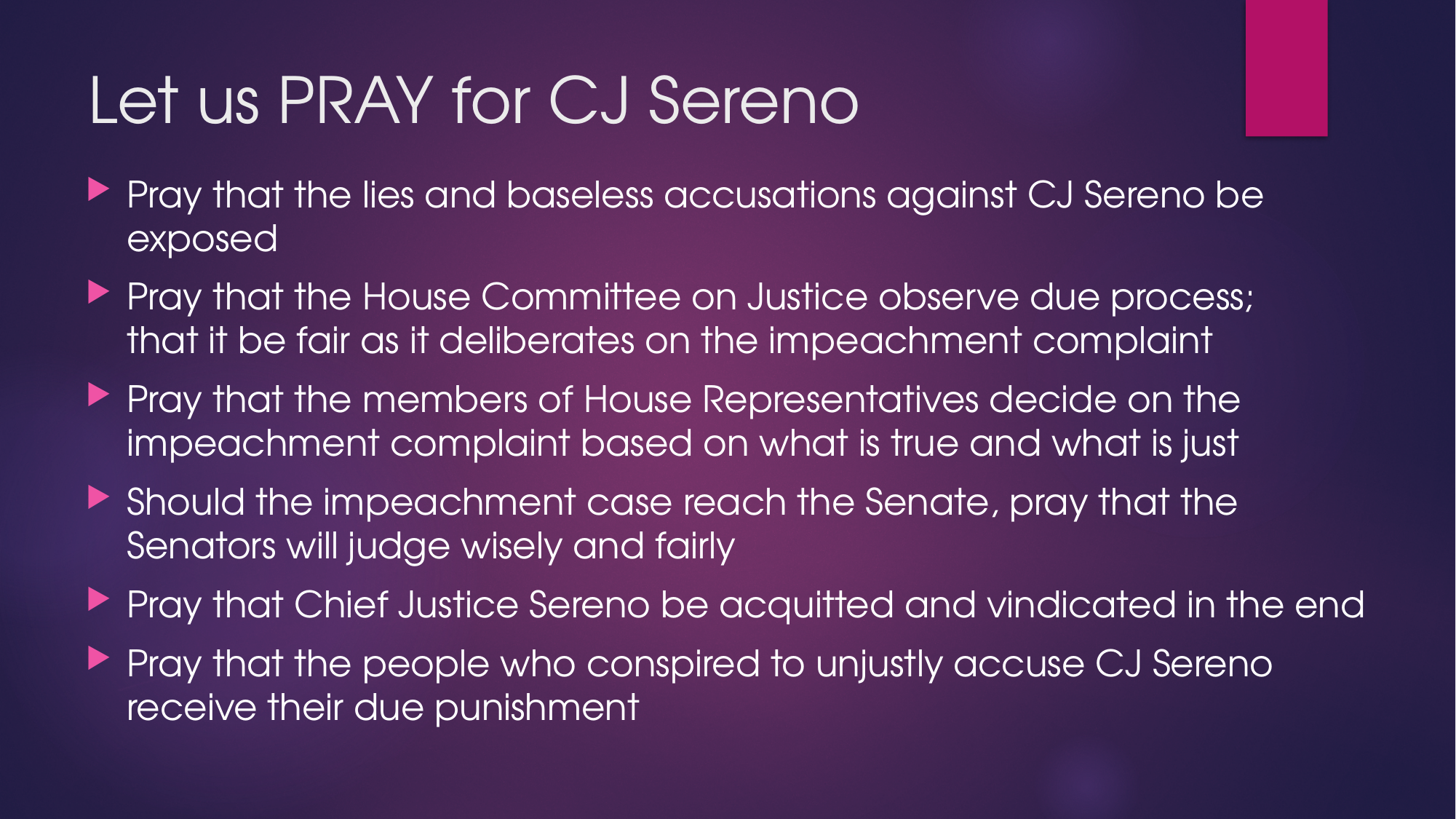

# Let us PRAY for CJ Sereno
Pray that the lies and baseless accusations against CJ Sereno be exposed
Pray that the House Committee on Justice observe due process;
that it be fair as it deliberates on the impeachment complaint
Pray that the members of House Representatives decide on the impeachment complaint based on what is true and what is just
Should the impeachment case reach the Senate, pray that the Senators will judge wisely and fairly
Pray that Chief Justice Sereno be acquitted and vindicated in the end
Pray that the people who conspired to unjustly accuse CJ Sereno receive their due punishment